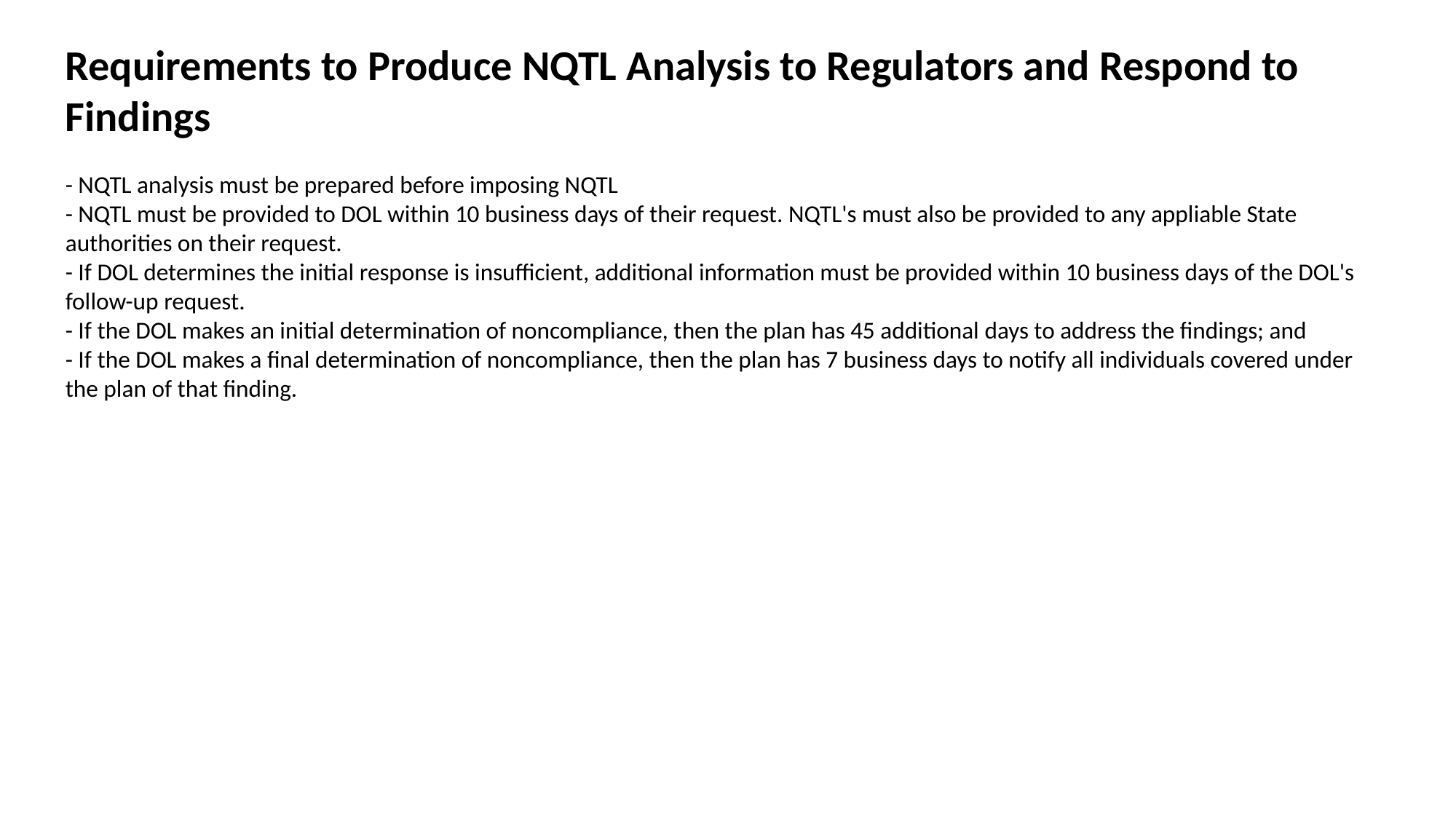

Requirements to Produce NQTL Analysis to Regulators and Respond to Findings
- NQTL analysis must be prepared before imposing NQTL
- NQTL must be provided to DOL within 10 business days of their request. NQTL's must also be provided to any appliable State authorities on their request.
- If DOL determines the initial response is insufficient, additional information must be provided within 10 business days of the DOL's follow-up request.
- If the DOL makes an initial determination of noncompliance, then the plan has 45 additional days to address the findings; and
- If the DOL makes a final determination of noncompliance, then the plan has 7 business days to notify all individuals covered under the plan of that finding.